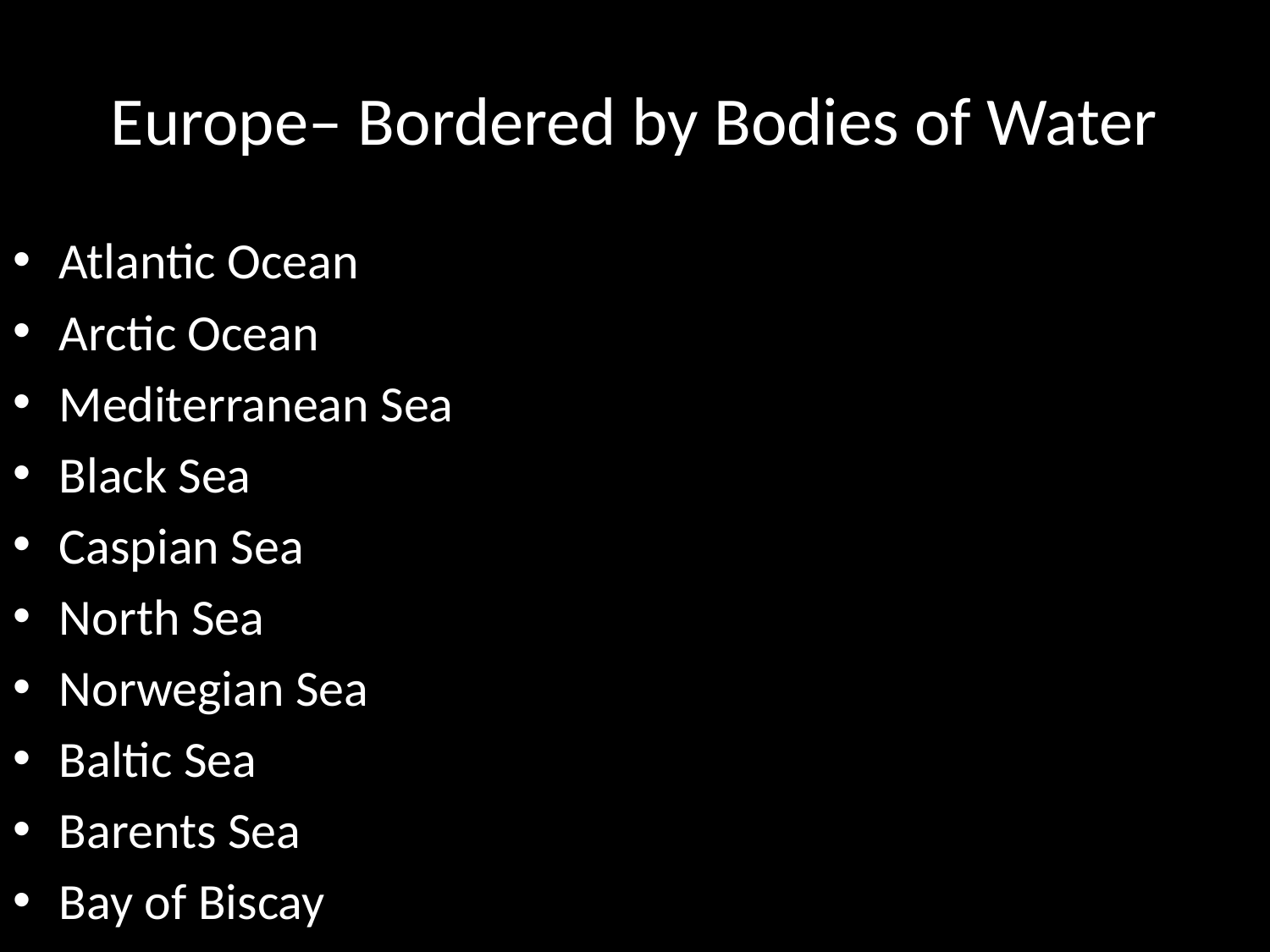

# Europe– Bordered by Bodies of Water
Atlantic Ocean
Arctic Ocean
Mediterranean Sea
Black Sea
Caspian Sea
North Sea
Norwegian Sea
Baltic Sea
Barents Sea
Bay of Biscay